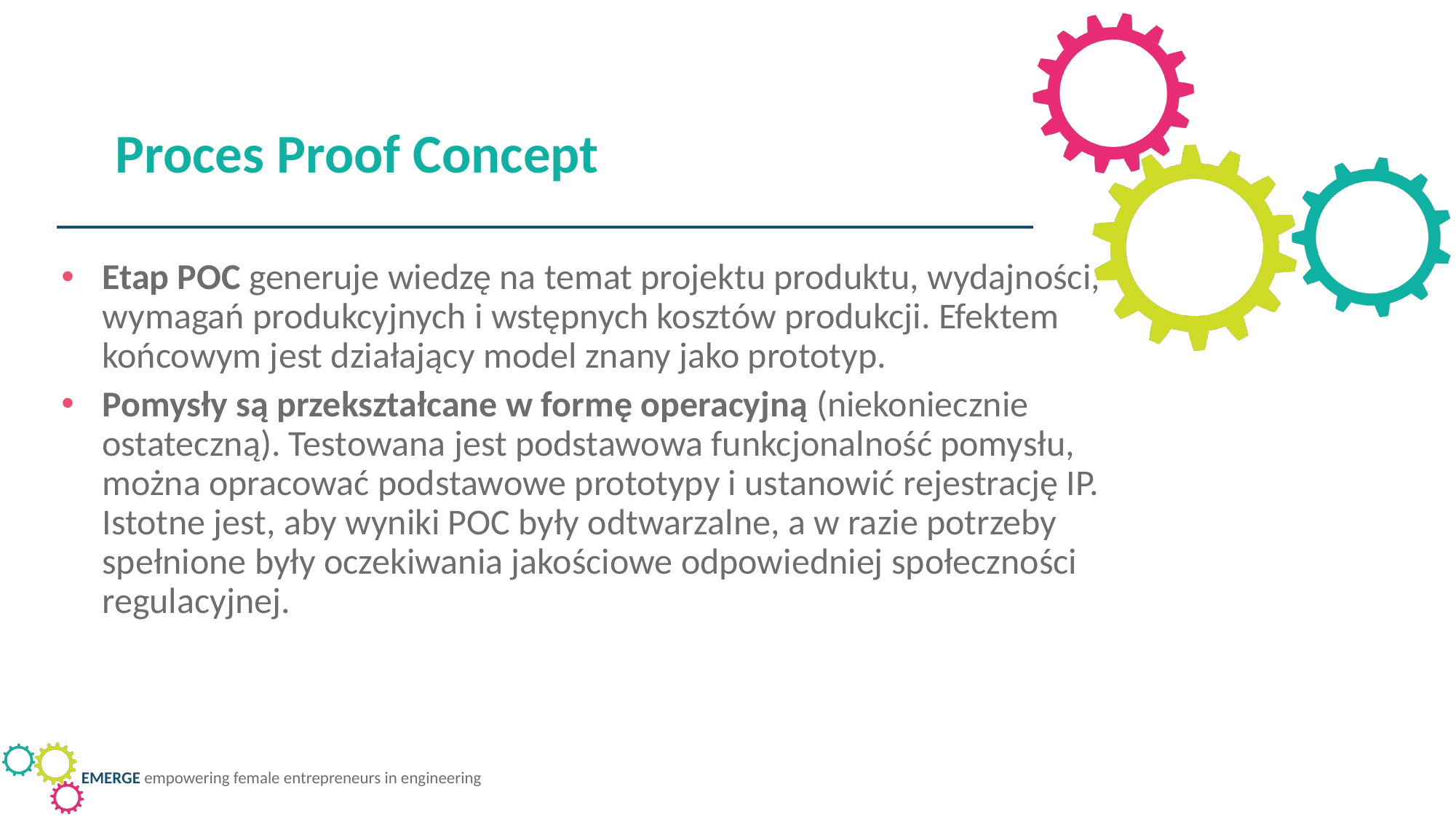

Proces Proof Concept
Etap POC generuje wiedzę na temat projektu produktu, wydajności, wymagań produkcyjnych i wstępnych kosztów produkcji. Efektem końcowym jest działający model znany jako prototyp.
Pomysły są przekształcane w formę operacyjną (niekoniecznie ostateczną). Testowana jest podstawowa funkcjonalność pomysłu, można opracować podstawowe prototypy i ustanowić rejestrację IP. Istotne jest, aby wyniki POC były odtwarzalne, a w razie potrzeby spełnione były oczekiwania jakościowe odpowiedniej społeczności regulacyjnej.